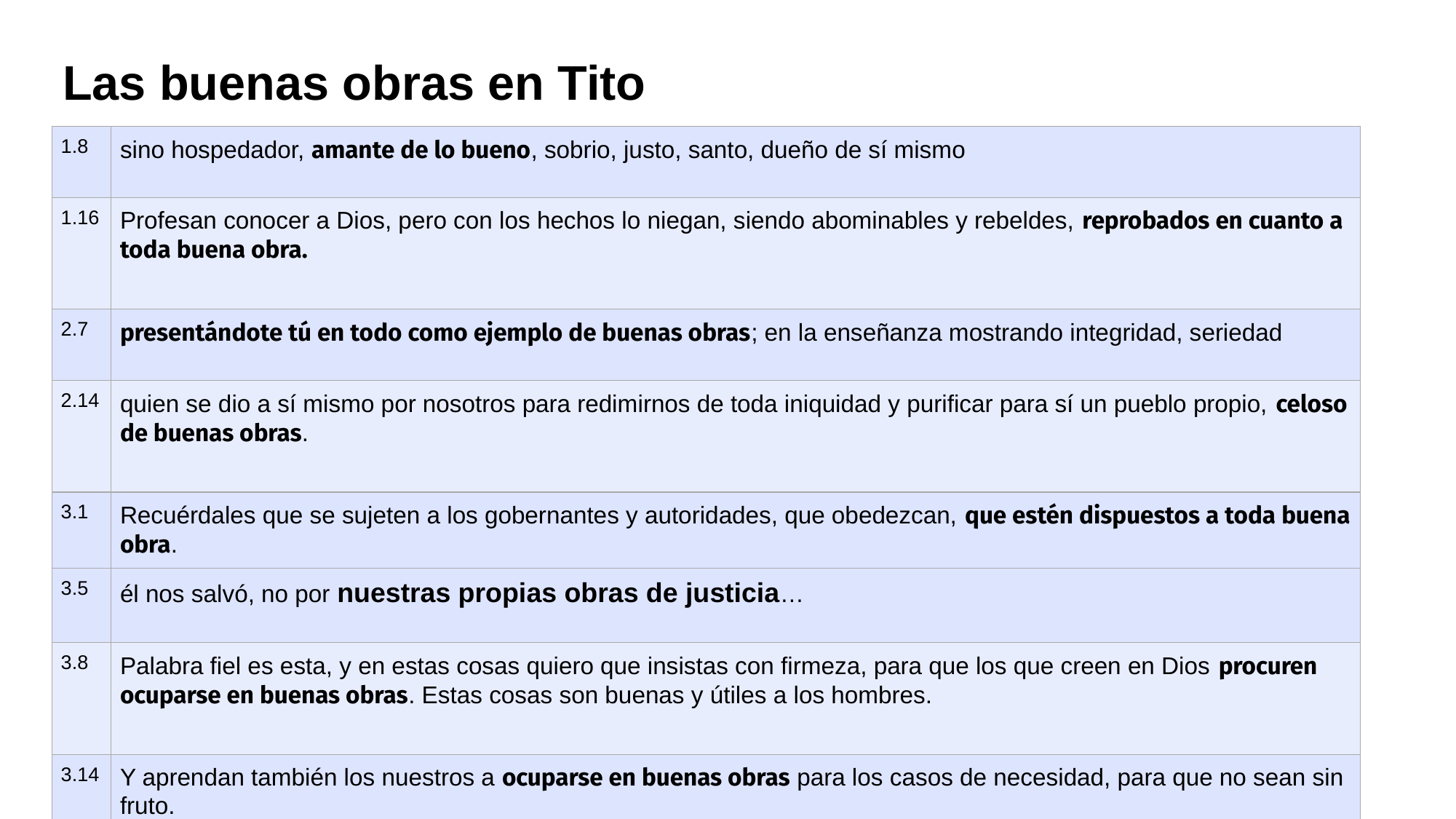

Las buenas obras en Tito

| 1.8 | sino hospedador, amante de lo bueno, sobrio, justo, santo, dueño de sí mismo |
| --- | --- |
| 1.16 | Profesan conocer a Dios, pero con los hechos lo niegan, siendo abominables y rebeldes, reprobados en cuanto a toda buena obra. |
| 2.7 | presentándote tú en todo como ejemplo de buenas obras; en la enseñanza mostrando integridad, seriedad |
| 2.14 | quien se dio a sí mismo por nosotros para redimirnos de toda iniquidad y purificar para sí un pueblo propio, celoso de buenas obras. |
| 3.1 | Recuérdales que se sujeten a los gobernantes y autoridades, que obedezcan, que estén dispuestos a toda buena obra. |
| 3.5 | él nos salvó, no por nuestras propias obras de justicia… |
| 3.8 | Palabra fiel es esta, y en estas cosas quiero que insistas con firmeza, para que los que creen en Dios procuren ocuparse en buenas obras. Estas cosas son buenas y útiles a los hombres. |
| 3.14 | Y aprendan también los nuestros a ocuparse en buenas obras para los casos de necesidad, para que no sean sin fruto. |